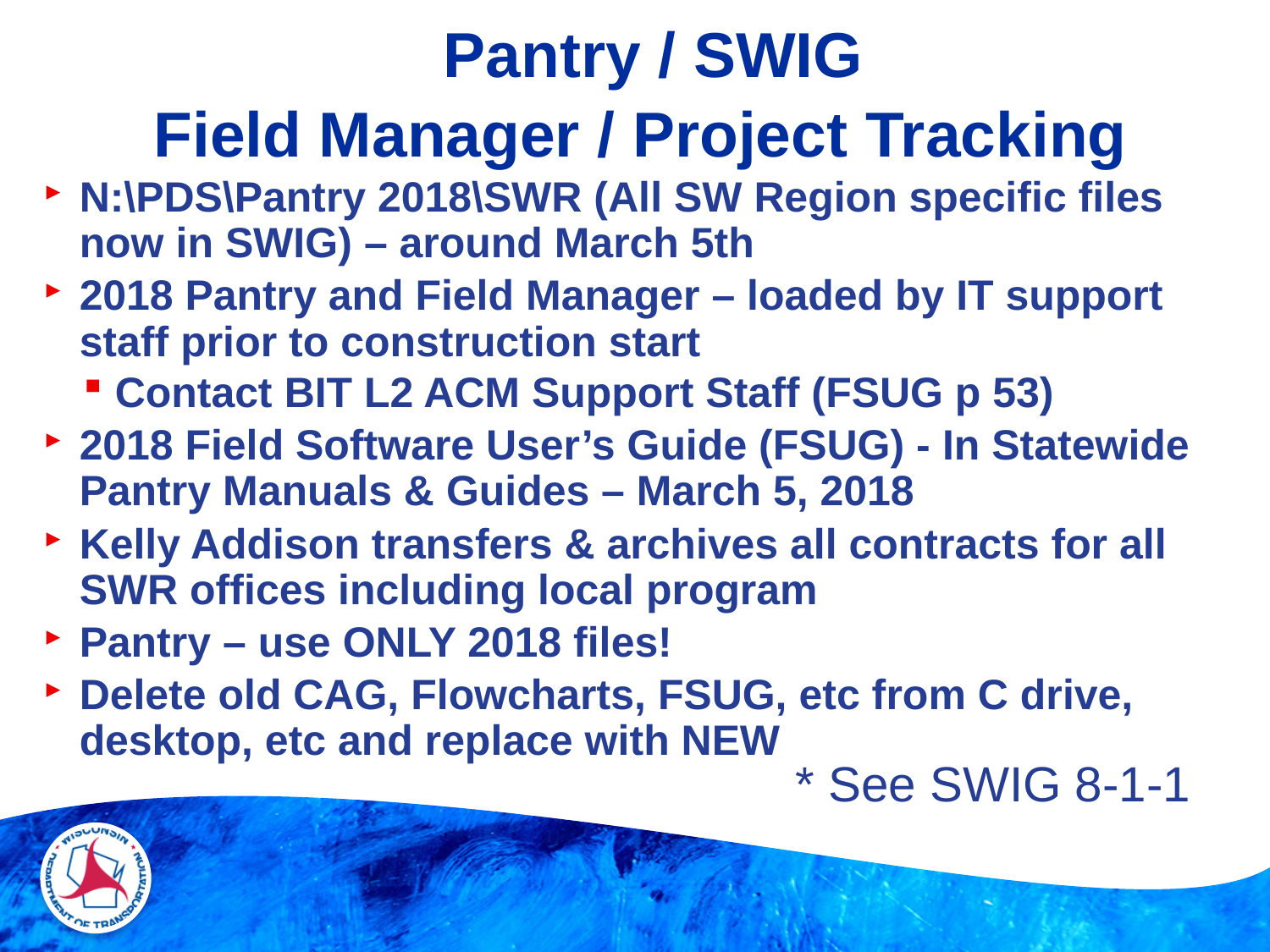

# Pantry / SWIG Field Manager / Project Tracking
N:\PDS\Pantry 2018\SWR (All SW Region specific files now in SWIG) – around March 5th
2018 Pantry and Field Manager – loaded by IT support staff prior to construction start
Contact BIT L2 ACM Support Staff (FSUG p 53)
2018 Field Software User’s Guide (FSUG) - In Statewide Pantry Manuals & Guides – March 5, 2018
Kelly Addison transfers & archives all contracts for all SWR offices including local program
Pantry – use ONLY 2018 files!
Delete old CAG, Flowcharts, FSUG, etc from C drive,  desktop, etc and replace with NEW

* See SWIG 8-1-1